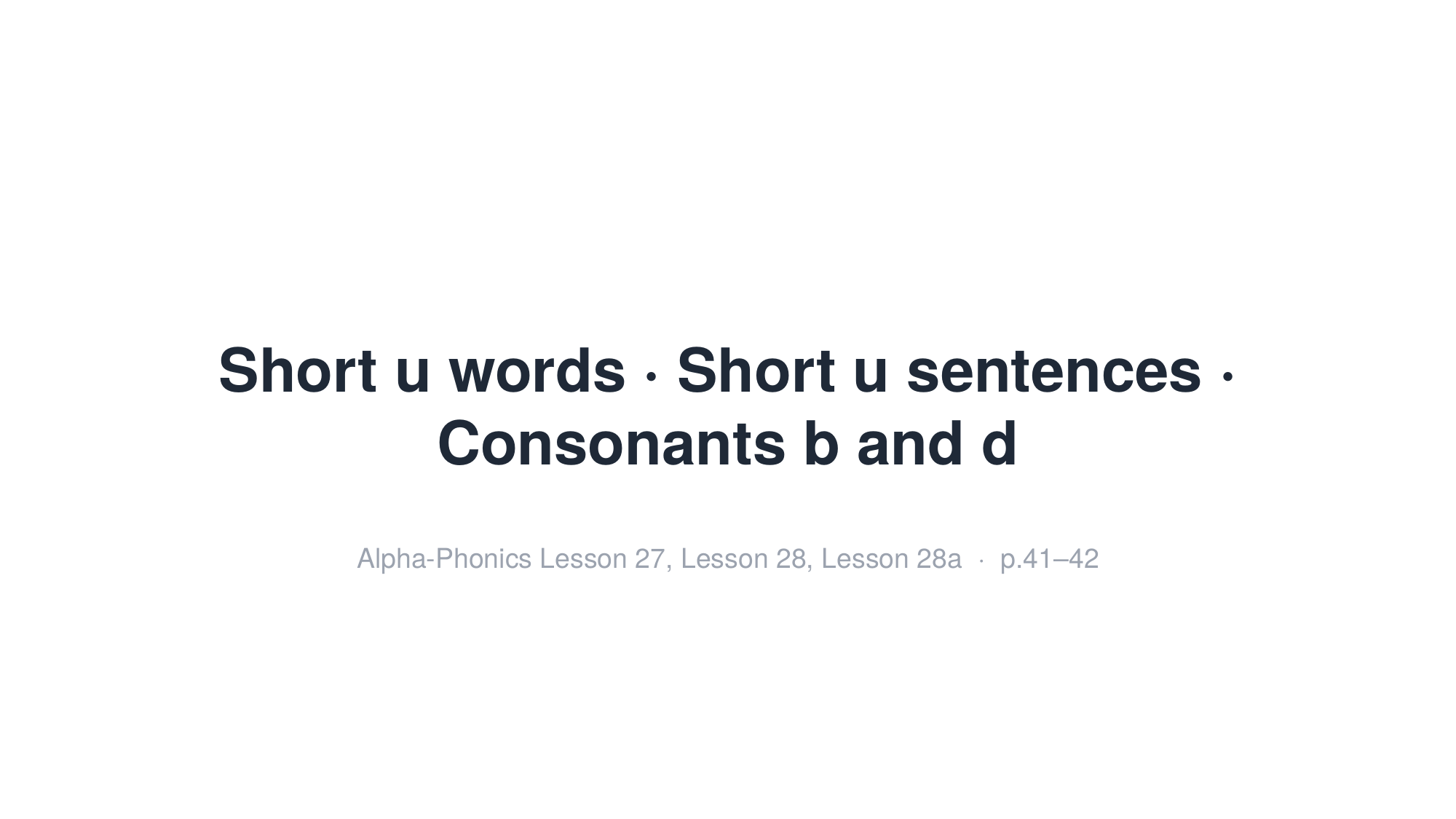

Short u words · Short u sentences · Consonants b and d
Alpha-Phonics Lesson 27, Lesson 28, Lesson 28a  ·  p.41–42